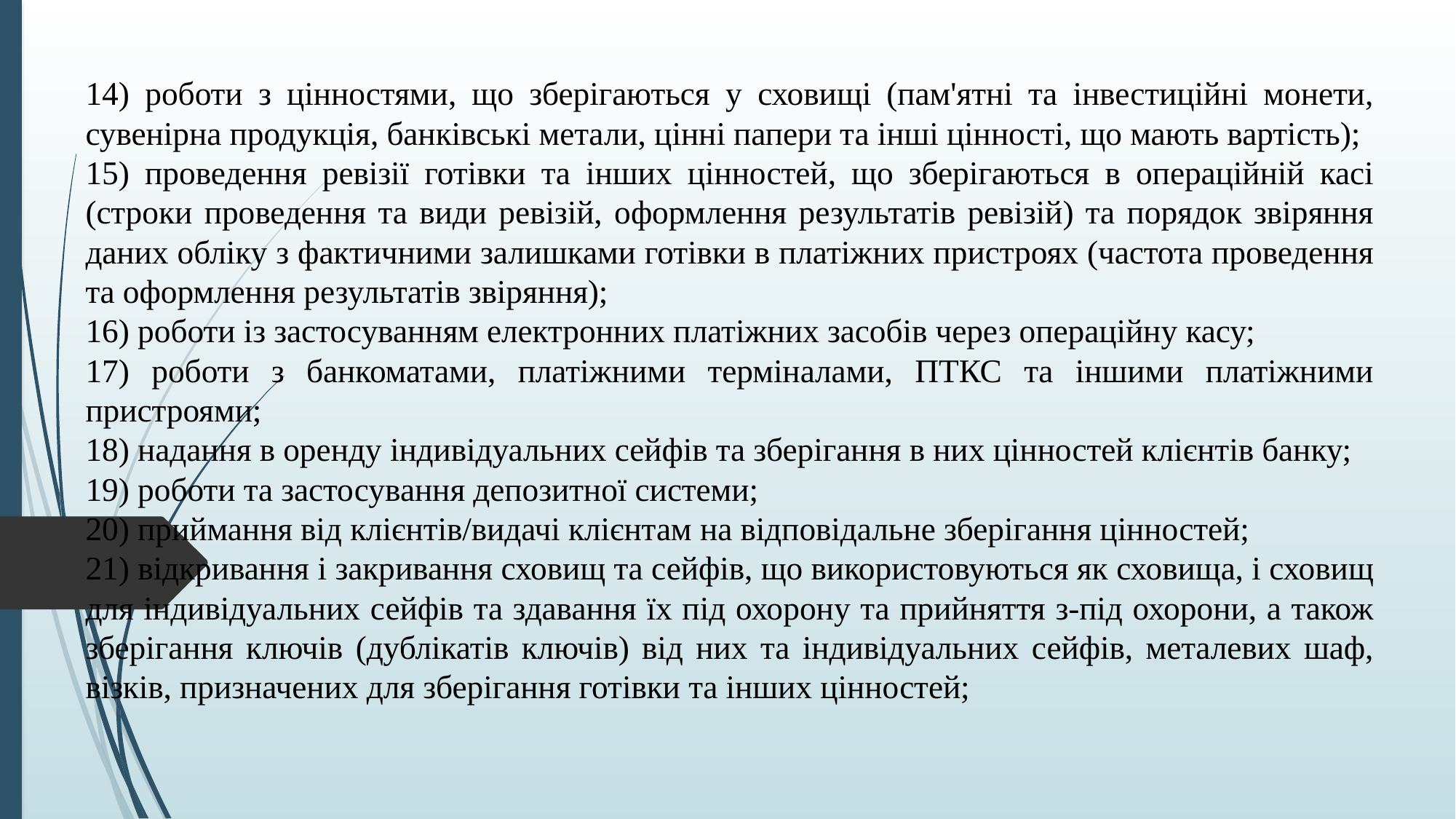

14) роботи з цінностями, що зберігаються у сховищі (пам'ятні та інвестиційні монети, сувенірна продукція, банківські метали, цінні папери та інші цінності, що мають вартість);
15) проведення ревізії готівки та інших цінностей, що зберігаються в операційній касі (строки проведення та види ревізій, оформлення результатів ревізій) та порядок звіряння даних обліку з фактичними залишками готівки в платіжних пристроях (частота проведення та оформлення результатів звіряння);
16) роботи із застосуванням електронних платіжних засобів через операційну касу;
17) роботи з банкоматами, платіжними терміналами, ПТКС та іншими платіжними пристроями;
18) надання в оренду індивідуальних сейфів та зберігання в них цінностей клієнтів банку;
19) роботи та застосування депозитної системи;
20) приймання від клієнтів/видачі клієнтам на відповідальне зберігання цінностей;
21) відкривання і закривання сховищ та сейфів, що використовуються як сховища, і сховищ для індивідуальних сейфів та здавання їх під охорону та прийняття з-під охорони, а також зберігання ключів (дублікатів ключів) від них та індивідуальних сейфів, металевих шаф, візків, призначених для зберігання готівки та інших цінностей;